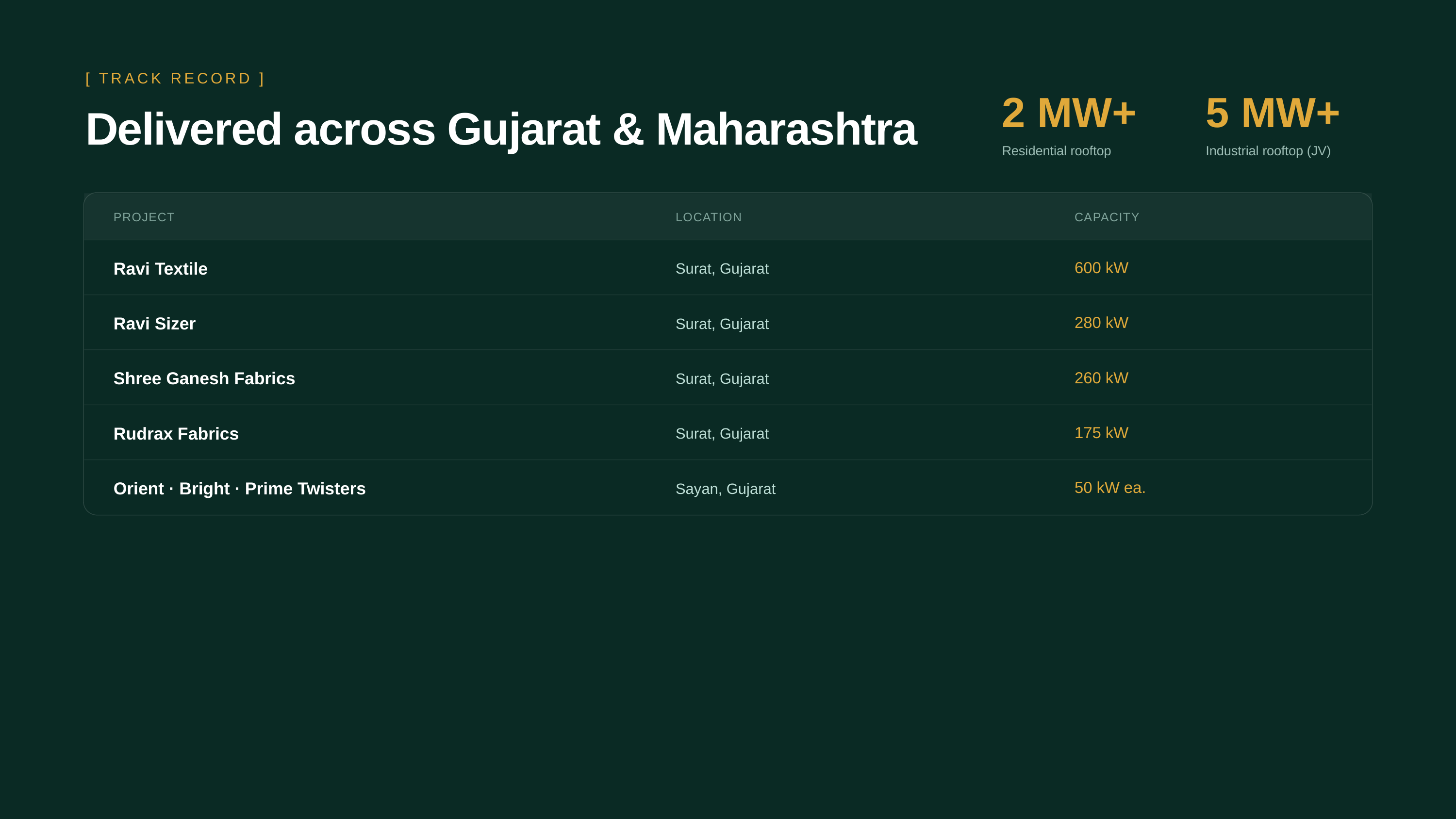

[ TRACK RECORD ]
2 MW+
5 MW+
Delivered across Gujarat & Maharashtra
Residential rooftop
Industrial rooftop (JV)

PROJECT
LOCATION
CAPACITY

600 kW
Ravi Textile
Surat, Gujarat

280 kW
Ravi Sizer
Surat, Gujarat

260 kW
Shree Ganesh Fabrics
Surat, Gujarat

175 kW
Rudrax Fabrics
Surat, Gujarat

50 kW ea.
Orient · Bright · Prime Twisters
Sayan, Gujarat